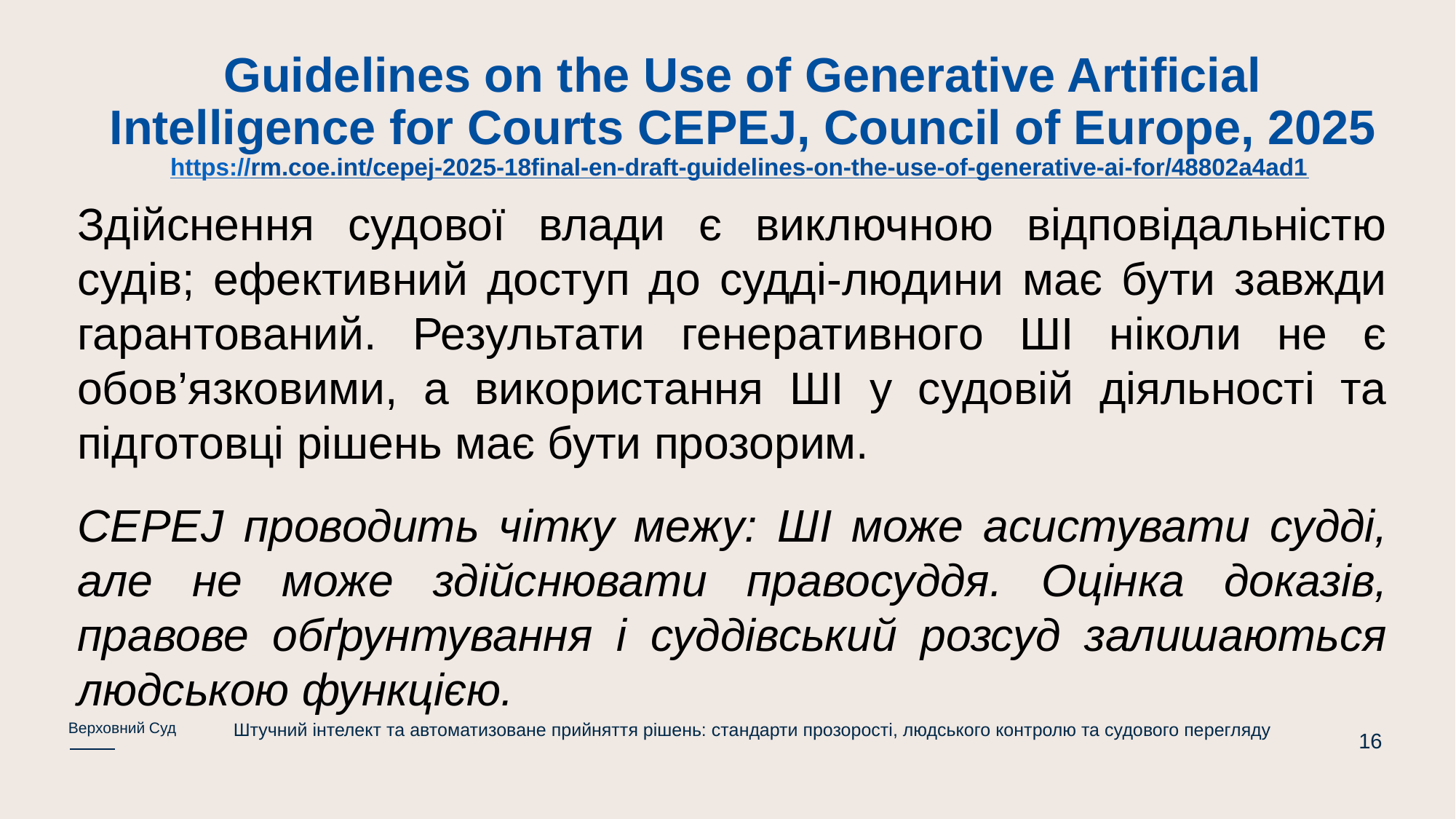

# Guidelines on the Use of Generative Artificial Intelligence for Courts CEPEJ, Council of Europe, 2025 https://rm.coe.int/cepej-2025-18final-en-draft-guidelines-on-the-use-of-generative-ai-for/48802a4ad1
Здійснення судової влади є виключною відповідальністю судів; ефективний доступ до судді-людини має бути завжди гарантований. Результати генеративного ШІ ніколи не є обов’язковими, а використання ШІ у судовій діяльності та підготовці рішень має бути прозорим.

CEPEJ проводить чітку межу: ШІ може асистувати судді, але не може здійснювати правосуддя. Оцінка доказів, правове обґрунтування і суддівський розсуд залишаються людською функцією.
Штучний інтелект та автоматизоване прийняття рішень: стандарти прозорості, людського контролю та судового перегляду
Верховний Суд
16